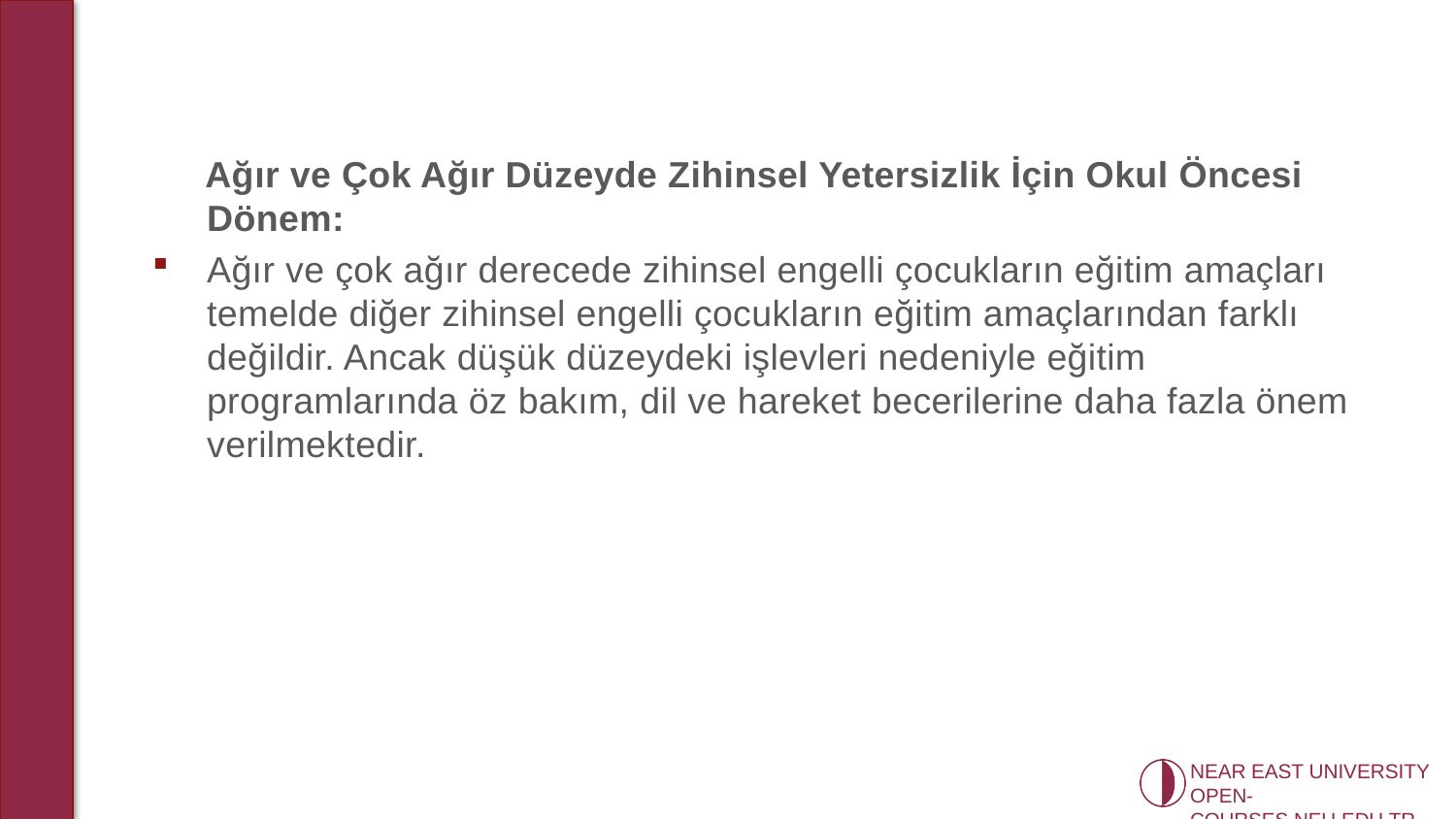

Ağır ve Çok Ağır Düzeyde Zihinsel Yetersizlik İçin Okul Öncesi Dönem:
Ağır ve çok ağır derecede zihinsel engelli çocukların eğitim amaçları temelde diğer zihinsel engelli çocukların eğitim amaçlarından farklı değildir. Ancak düşük düzeydeki işlevleri nedeniyle eğitim programlarında öz bakım, dil ve hareket becerilerine daha fazla önem verilmektedir.